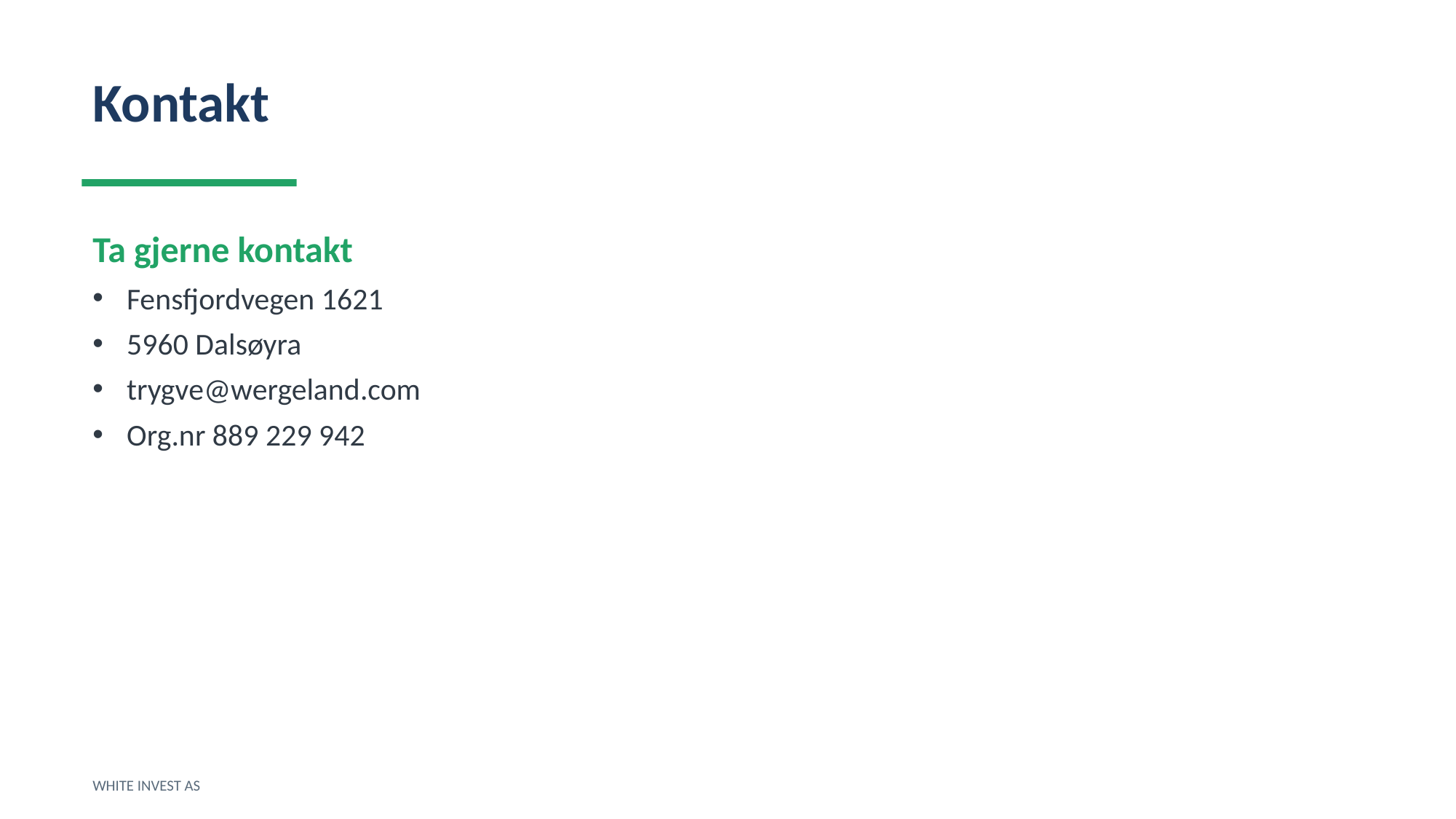

Kontakt

Ta gjerne kontakt
Fensfjordvegen 1621
5960 Dalsøyra
trygve@wergeland.com
Org.nr 889 229 942
WHITE INVEST AS